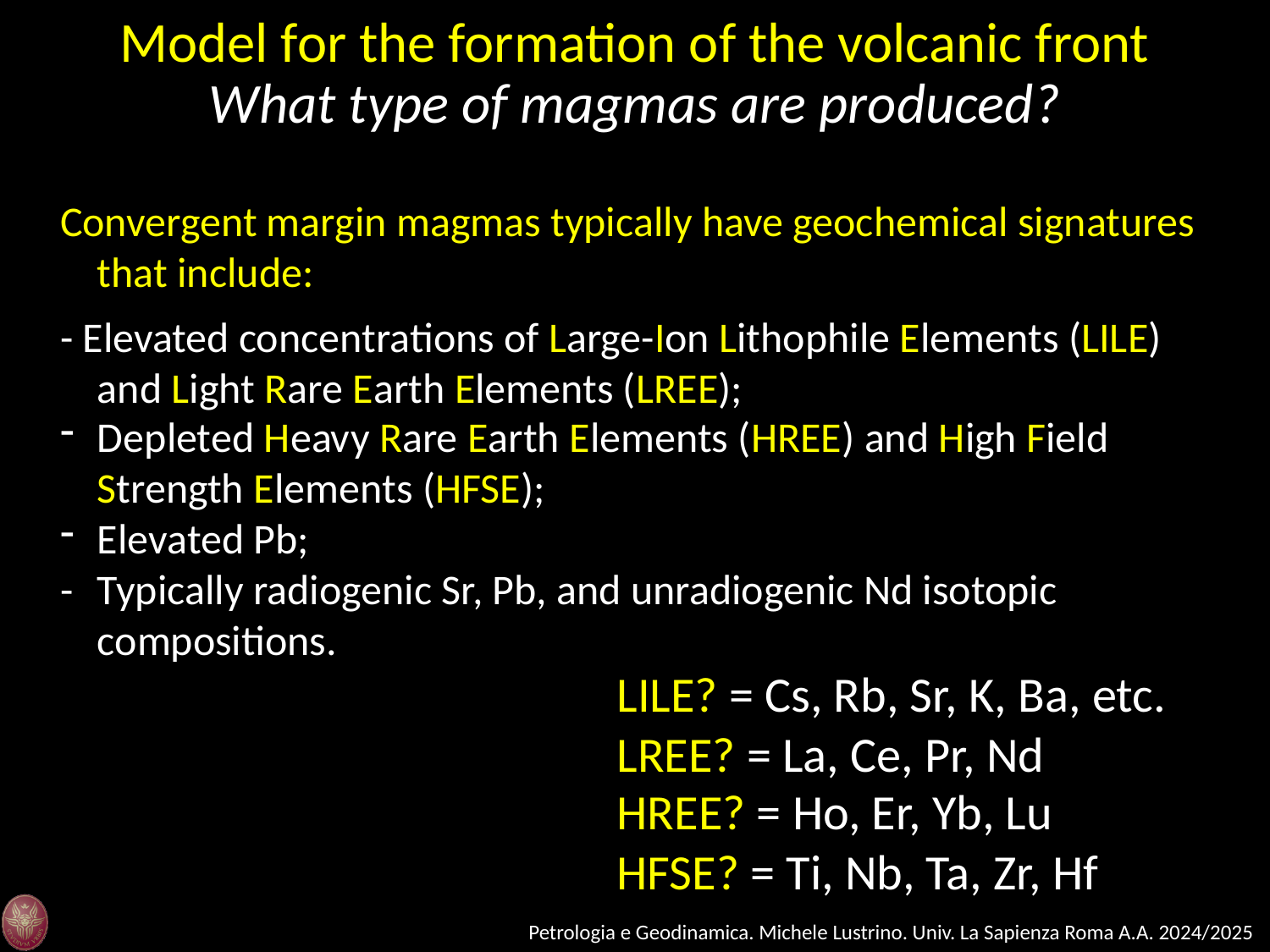

Model for the formation of the volcanic front
What type of magmas are produced?
Convergent margin magmas typically have geochemical signatures that include:

- Elevated concentrations of Large-Ion Lithophile Elements (LILE) and Light Rare Earth Elements (LREE);
Depleted Heavy Rare Earth Elements (HREE) and High Field Strength Elements (HFSE);
Elevated Pb;
- 	Typically radiogenic Sr, Pb, and unradiogenic Nd isotopic compositions.
LILE? = Cs, Rb, Sr, K, Ba, etc.
LREE? = La, Ce, Pr, Nd
HREE? = Ho, Er, Yb, Lu
HFSE? = Ti, Nb, Ta, Zr, Hf